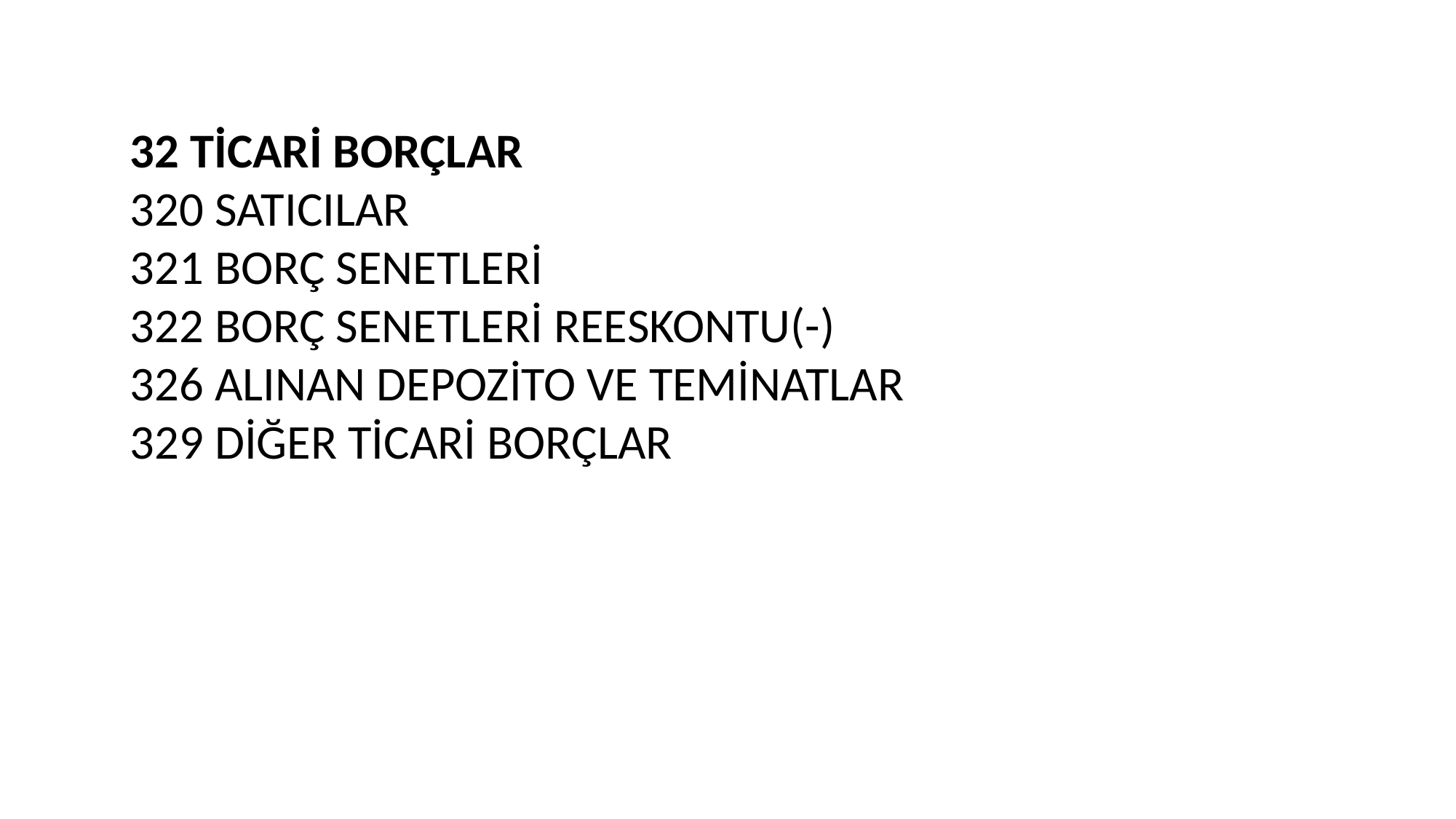

32 TİCARİ BORÇLAR
320 SATICILAR
321 BORÇ SENETLERİ
322 BORÇ SENETLERİ REESKONTU(-)
326 ALINAN DEPOZİTO VE TEMİNATLAR
329 DİĞER TİCARİ BORÇLAR